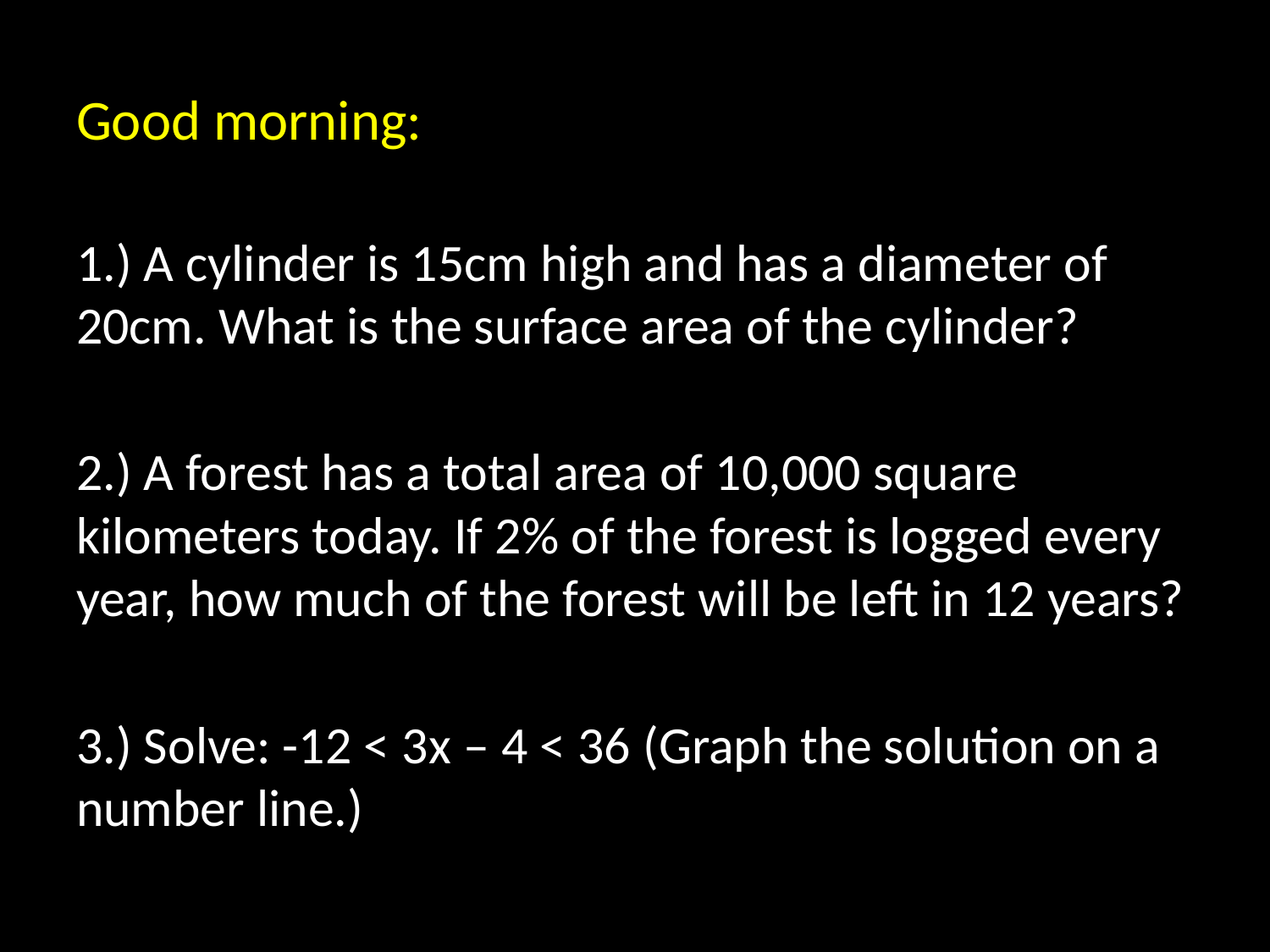

# Good morning:
1.) A cylinder is 15cm high and has a diameter of 20cm. What is the surface area of the cylinder?

2.) A forest has a total area of 10,000 square kilometers today. If 2% of the forest is logged every year, how much of the forest will be left in 12 years?

3.) Solve: -12 < 3x – 4 < 36 (Graph the solution on a number line.)